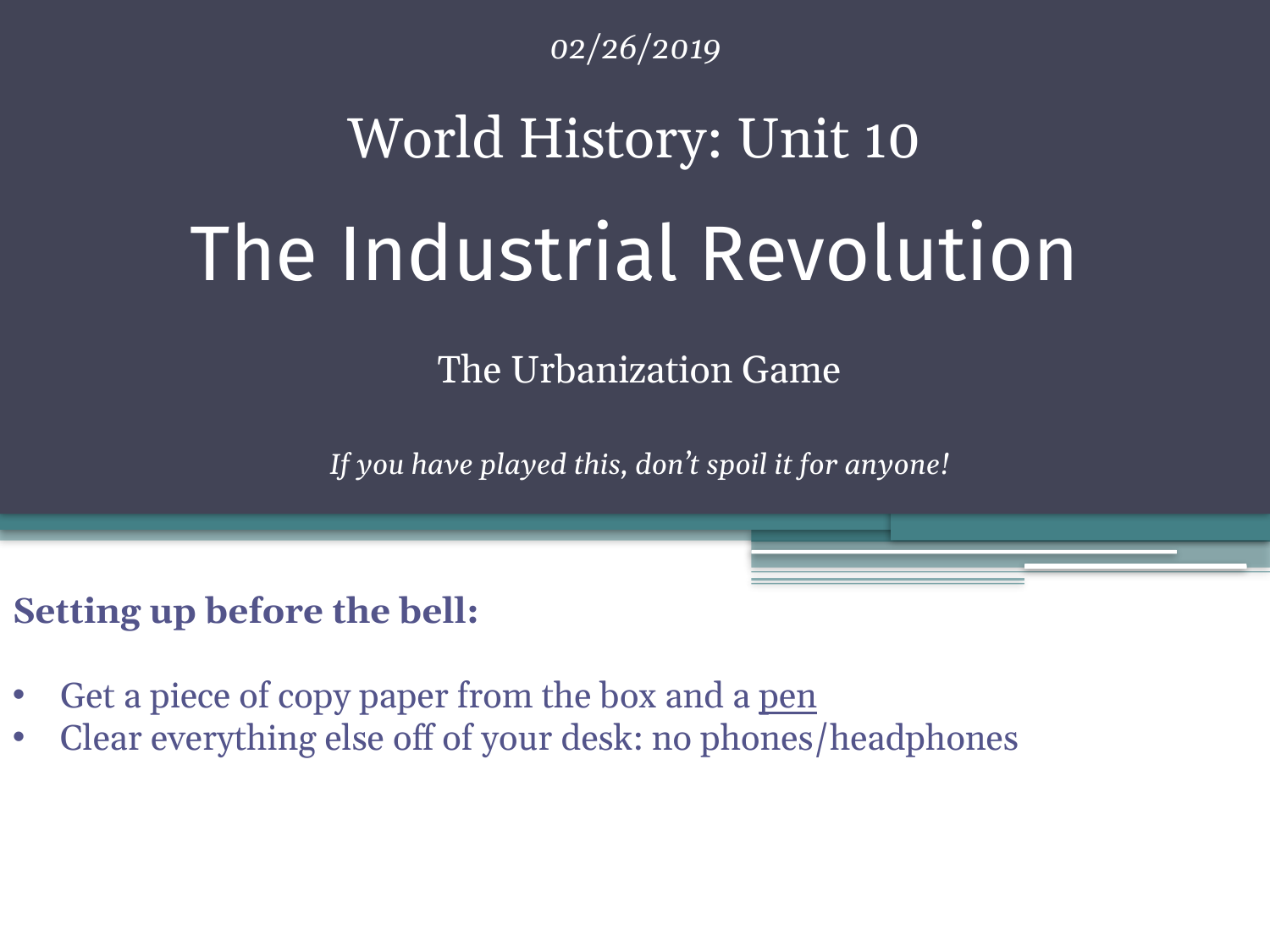

02/26/2019
World History: Unit 10
# The Industrial Revolution
The Urbanization Game

If you have played this, don’t spoil it for anyone!
Setting up before the bell:

Get a piece of copy paper from the box and a pen
Clear everything else off of your desk: no phones/headphones